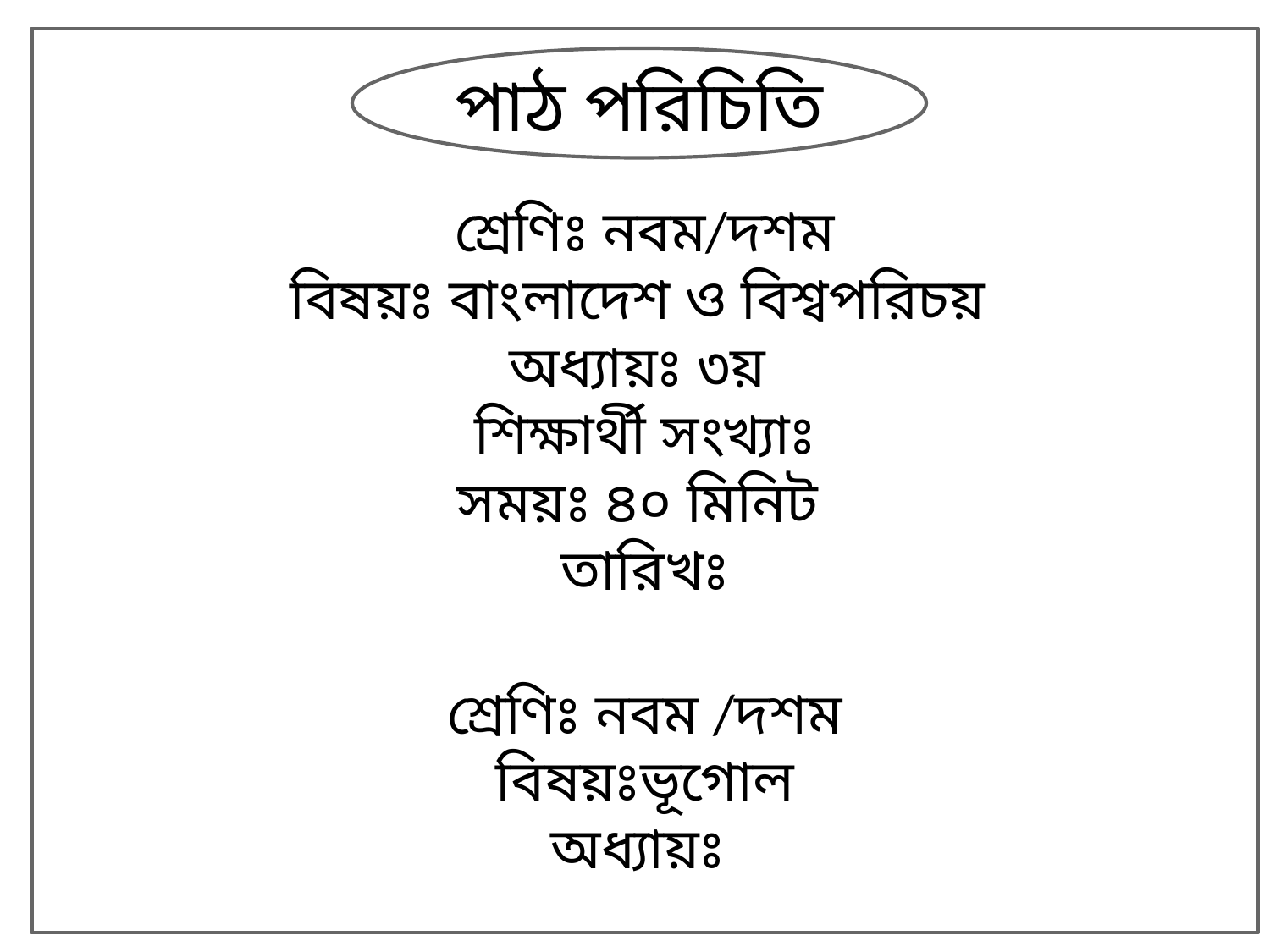

শ্রেণিঃ নবম/দশম
বিষয়ঃ বাংলাদেশ ও বিশ্বপরিচয়
অধ্যায়ঃ ৩য়
শিক্ষার্থী সংখ্যাঃ
সময়ঃ ৪০ মিনিট
তারিখঃ

শ্রেণিঃ নবম /দশম
বিষয়ঃভূগোল
অধ্যায়ঃ
পাঠ পরিচিতি